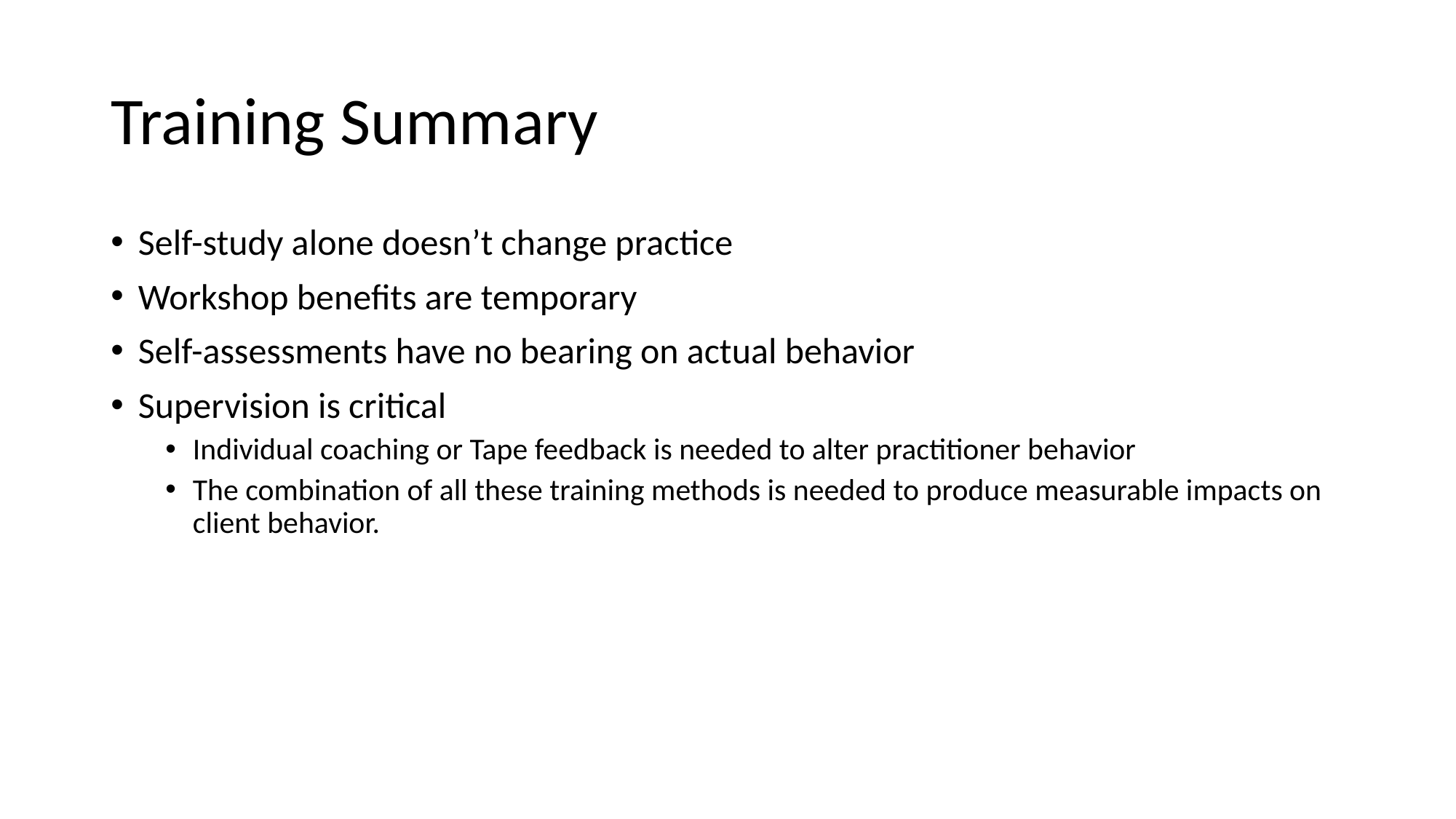

# Training Summary
Self-study alone doesn’t change practice
Workshop benefits are temporary
Self-assessments have no bearing on actual behavior
Supervision is critical
Individual coaching or Tape feedback is needed to alter practitioner behavior
The combination of all these training methods is needed to produce measurable impacts on client behavior.